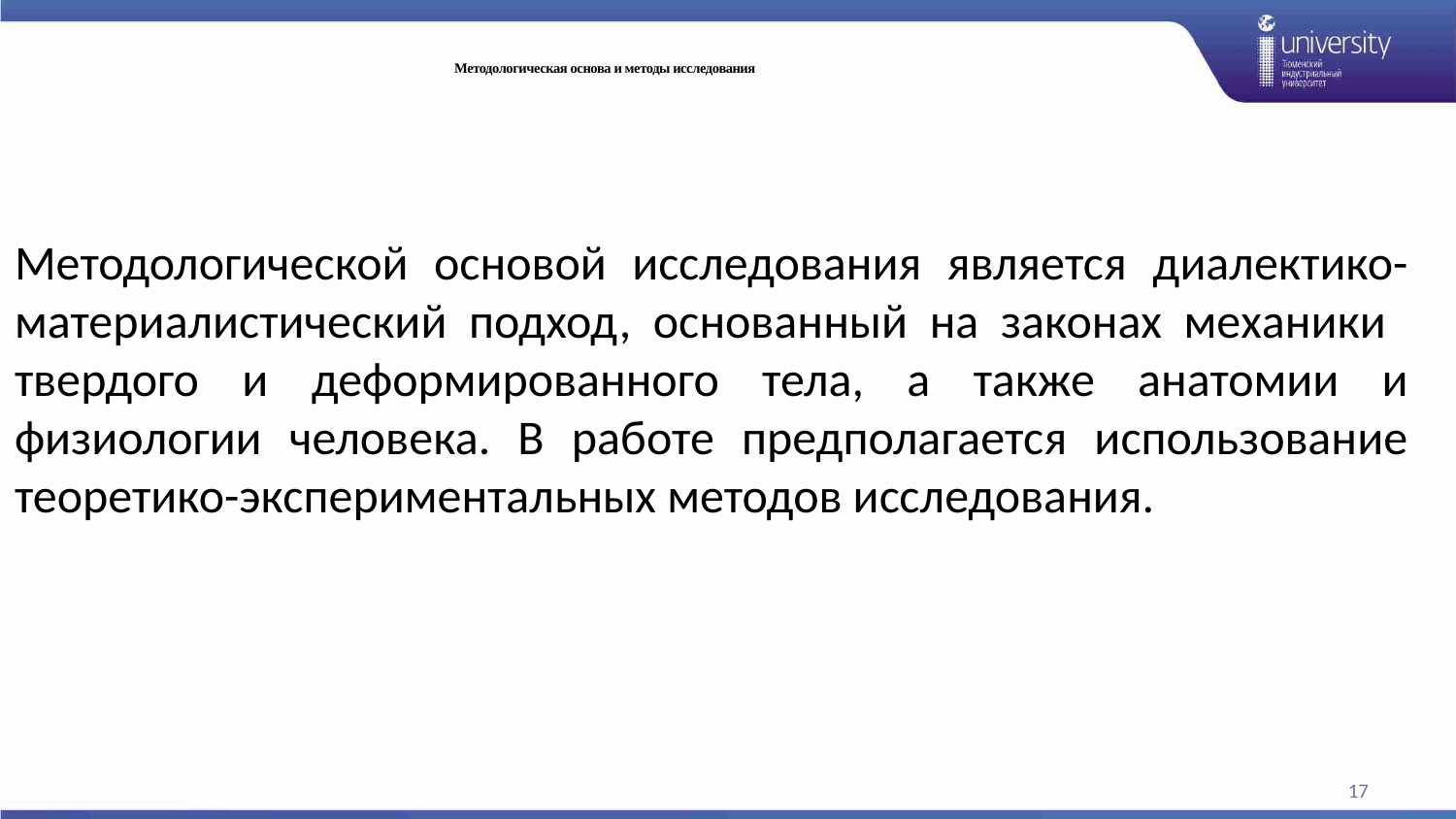

# Методологическая основа и методы исследования

Методологической основой исследования является диалектико-материалистический подход, основанный на законах механики  твердого и деформированного тела, а также анатомии и физиологии человека. В работе предполагается использование теоретико-экспериментальных методов исследования.

17